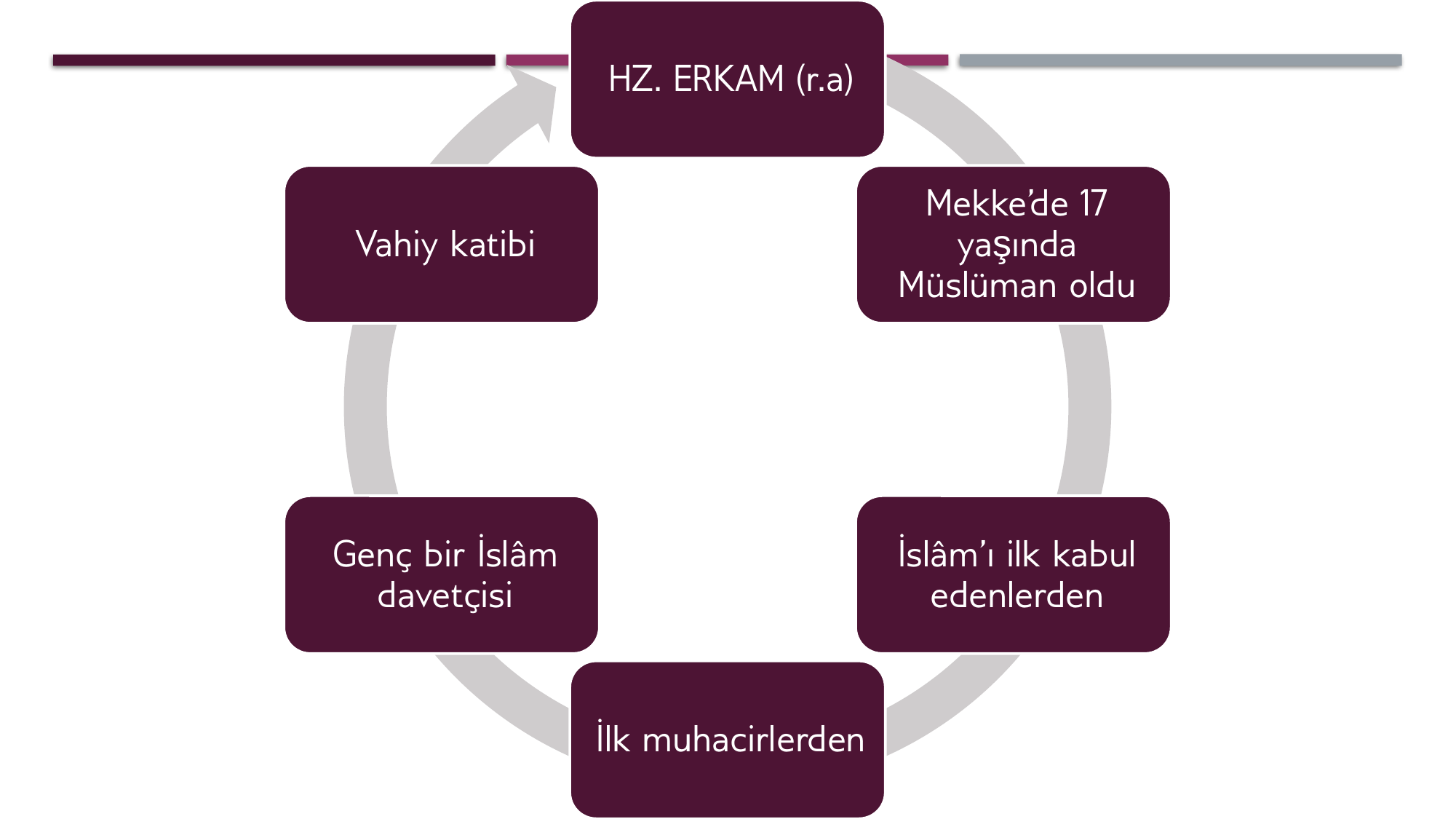

HZ. ERKAM (r.a)
Mekke’de 17 yaşında Müslüman oldu
İslâm’ı ilk kabul edenlerden
İlk muhacirlerden
Genç bir İslâm davetçisi
Vahiy katibi